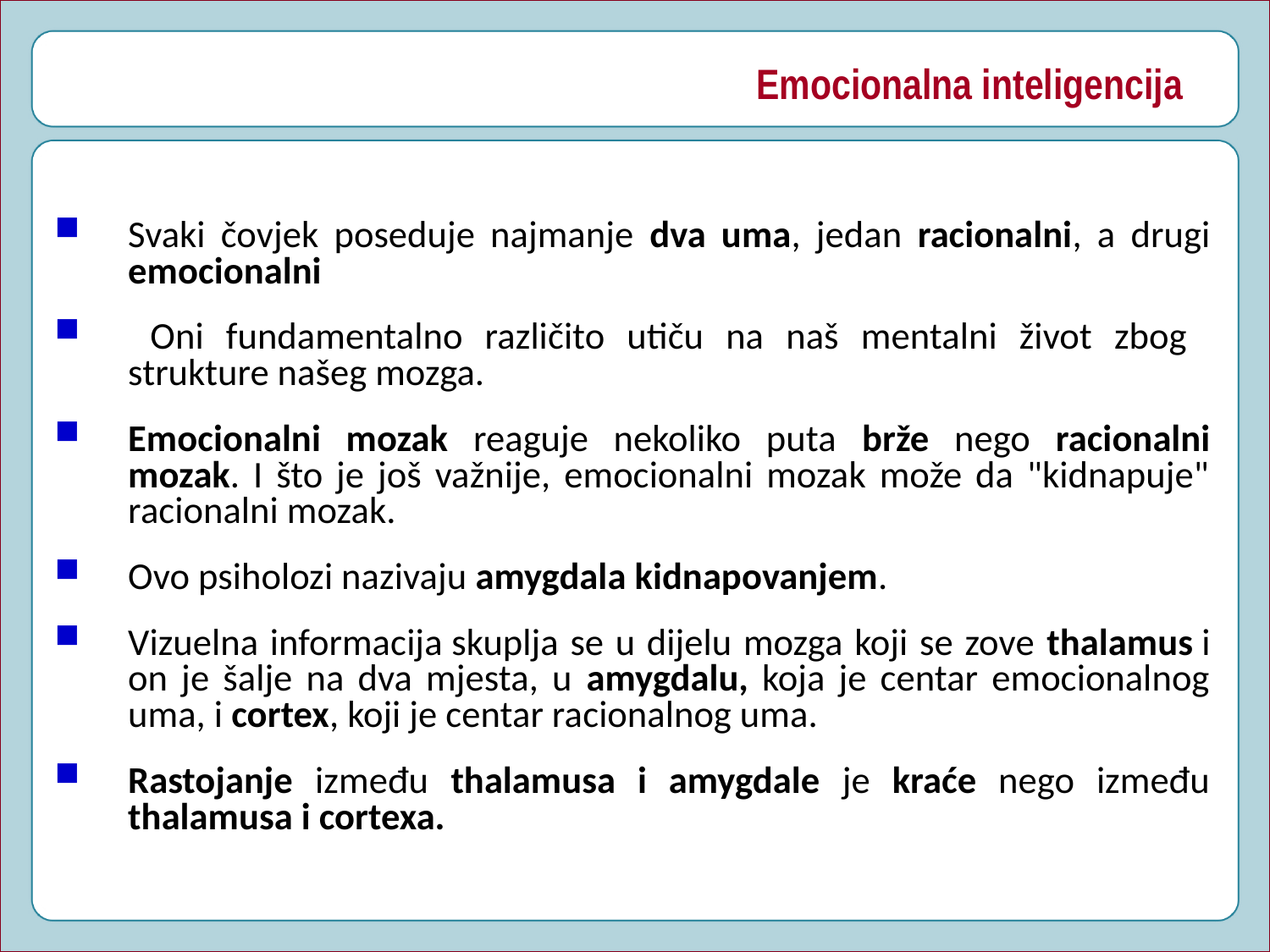

# Emocionalna inteligencija
Svaki čovjek poseduje najmanje dva uma, jedan racionalni, a drugi emocionalni
 Oni fundamentalno različito utiču na naš mentalni život zbog  strukture našeg mozga.
Emocionalni mozak reaguje nekoliko puta brže nego racionalni mozak. I što je još važnije, emocionalni mozak može da "kidnapuje" racionalni mozak.
Ovo psiholozi nazivaju amygdala kidnapovanjem.
Vizuelna informacija skuplja se u dijelu mozga koji se zove thalamus i on je šalje na dva mjesta, u amygdalu, koja je centar emocionalnog uma, i cortex, koji je centar racionalnog uma.
Rastojanje između thalamusa i amygdale je kraće nego između thalamusa i cortexa.